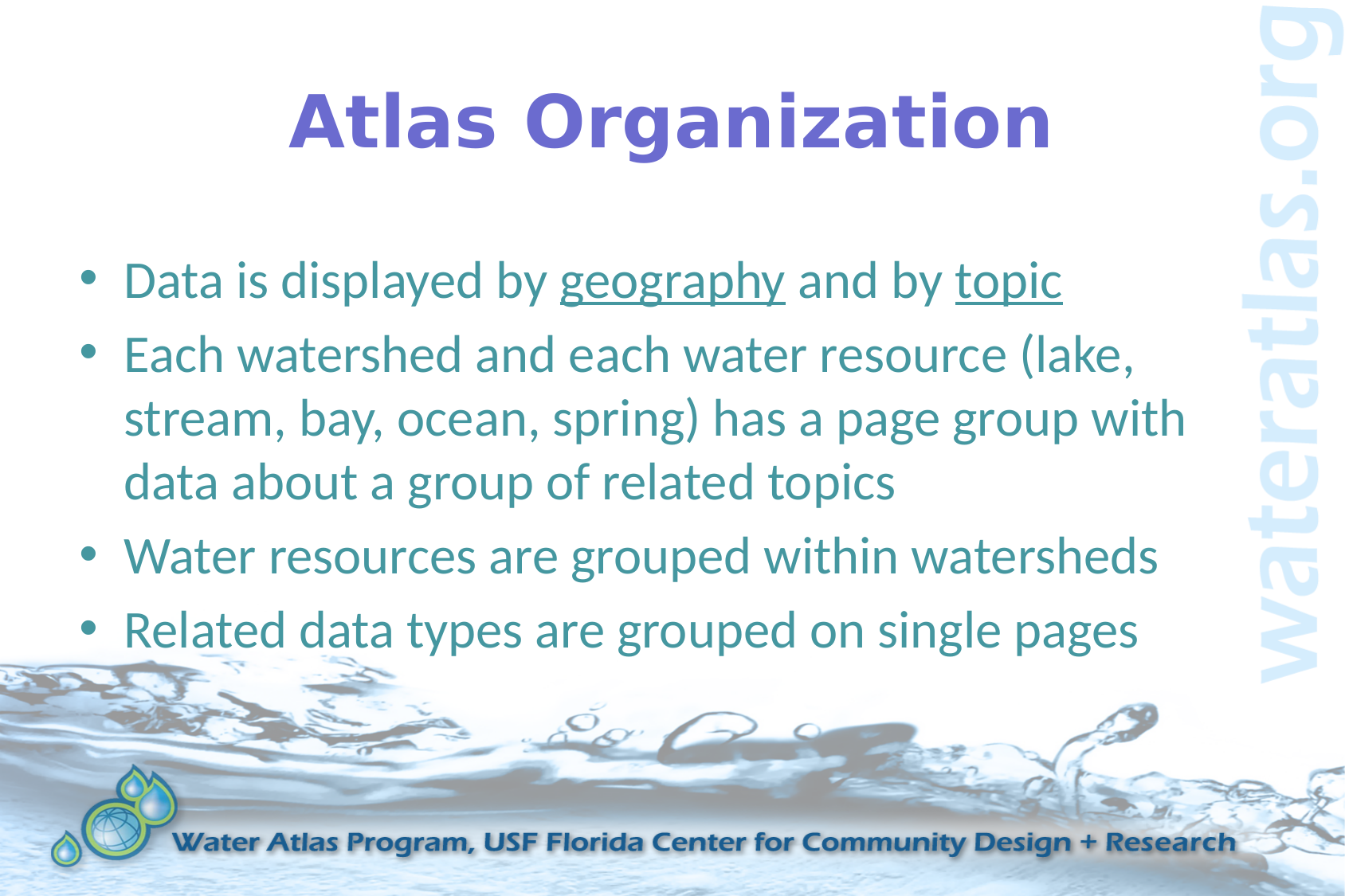

# Atlas Organization
Data is displayed by geography and by topic
Each watershed and each water resource (lake, stream, bay, ocean, spring) has a page group with data about a group of related topics
Water resources are grouped within watersheds
Related data types are grouped on single pages